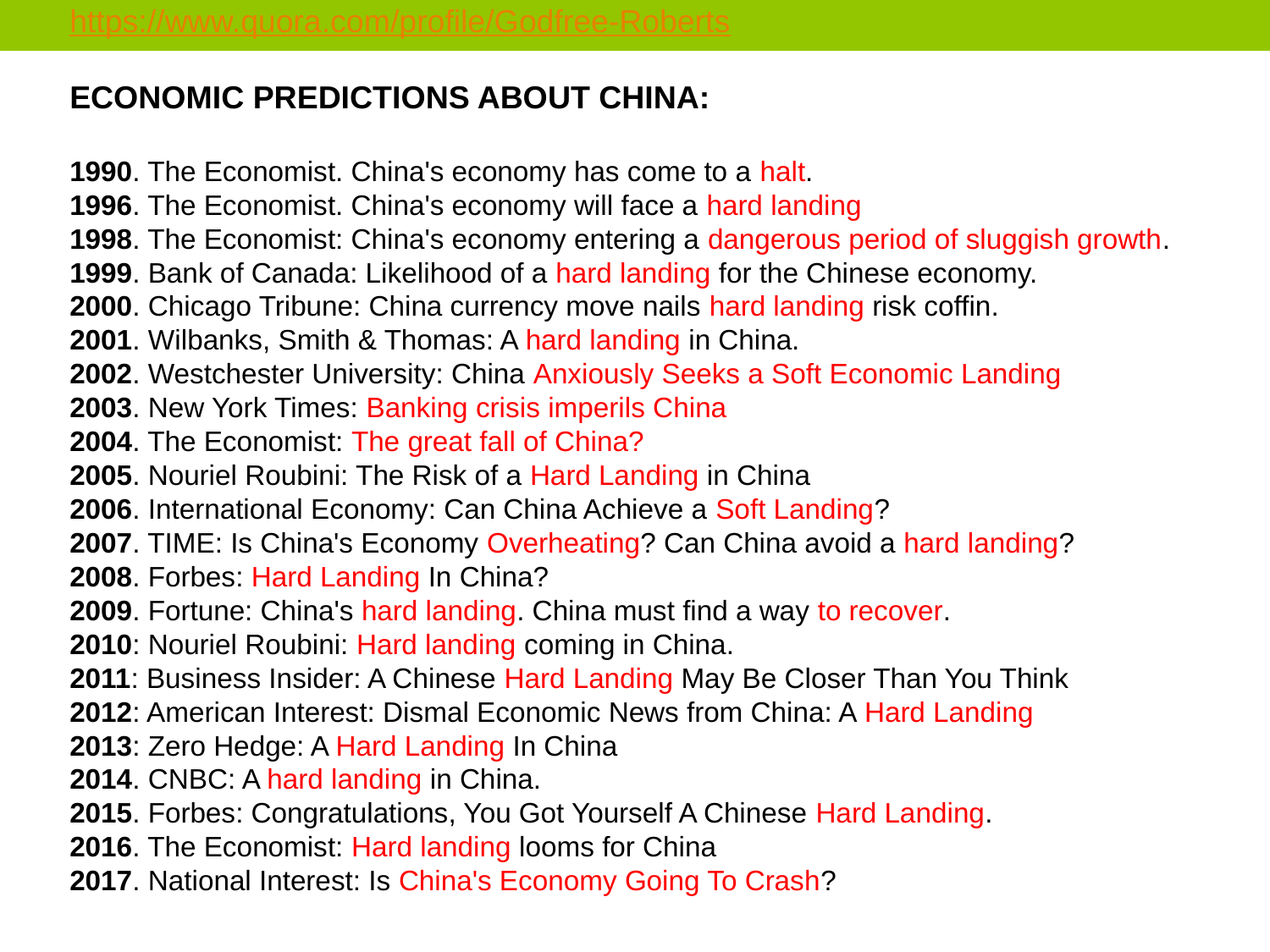

https://www.quora.com/profile/Godfree-Roberts

ECONOMIC PREDICTIONS ABOUT CHINA:

1990. The Economist. China's economy has come to a halt.
1996. The Economist. China's economy will face a hard landing
1998. The Economist: China's economy entering a dangerous period of sluggish growth.
1999. Bank of Canada: Likelihood of a hard landing for the Chinese economy.
2000. Chicago Tribune: China currency move nails hard landing risk coffin.
2001. Wilbanks, Smith & Thomas: A hard landing in China.
2002. Westchester University: China Anxiously Seeks a Soft Economic Landing
2003. New York Times: Banking crisis imperils China
2004. The Economist: The great fall of China?
2005. Nouriel Roubini: The Risk of a Hard Landing in China
2006. International Economy: Can China Achieve a Soft Landing?
2007. TIME: Is China's Economy Overheating? Can China avoid a hard landing?
2008. Forbes: Hard Landing In China?
2009. Fortune: China's hard landing. China must find a way to recover.
2010: Nouriel Roubini: Hard landing coming in China.
2011: Business Insider: A Chinese Hard Landing May Be Closer Than You Think
2012: American Interest: Dismal Economic News from China: A Hard Landing
2013: Zero Hedge: A Hard Landing In China
2014. CNBC: A hard landing in China.
2015. Forbes: Congratulations, You Got Yourself A Chinese Hard Landing.
2016. The Economist: Hard landing looms for China
2017. National Interest: Is China's Economy Going To Crash?